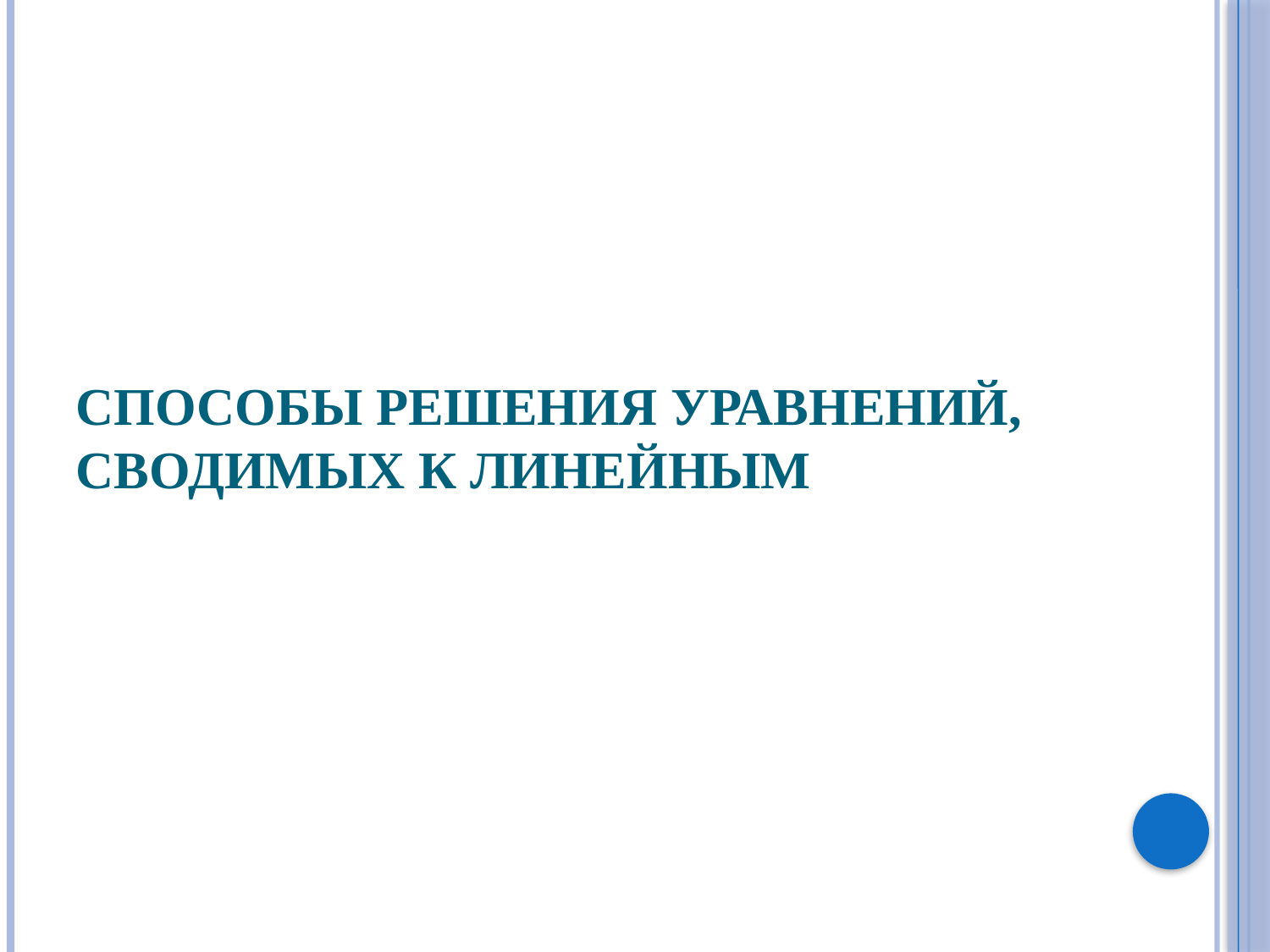

# Способы решения уравнений, сводимых к линейным